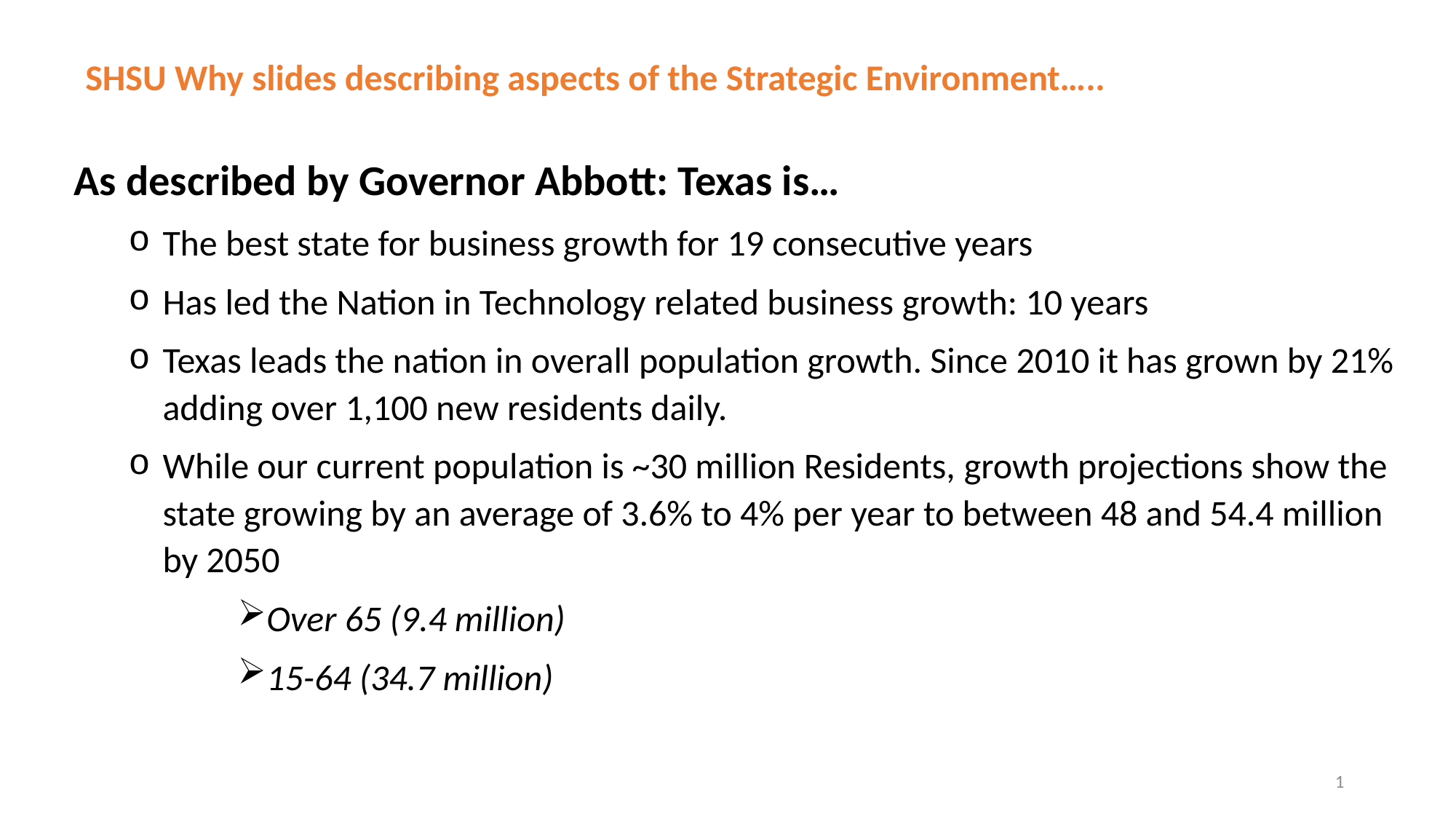

SHSU Why slides describing aspects of the Strategic Environment…..
As described by Governor Abbott: Texas is…
The best state for business growth for 19 consecutive years
Has led the Nation in Technology related business growth: 10 years
Texas leads the nation in overall population growth. Since 2010 it has grown by 21% adding over 1,100 new residents daily.
While our current population is ~30 million Residents, growth projections show the state growing by an average of 3.6% to 4% per year to between 48 and 54.4 million by 2050
Over 65 (9.4 million)
15-64 (34.7 million)

1